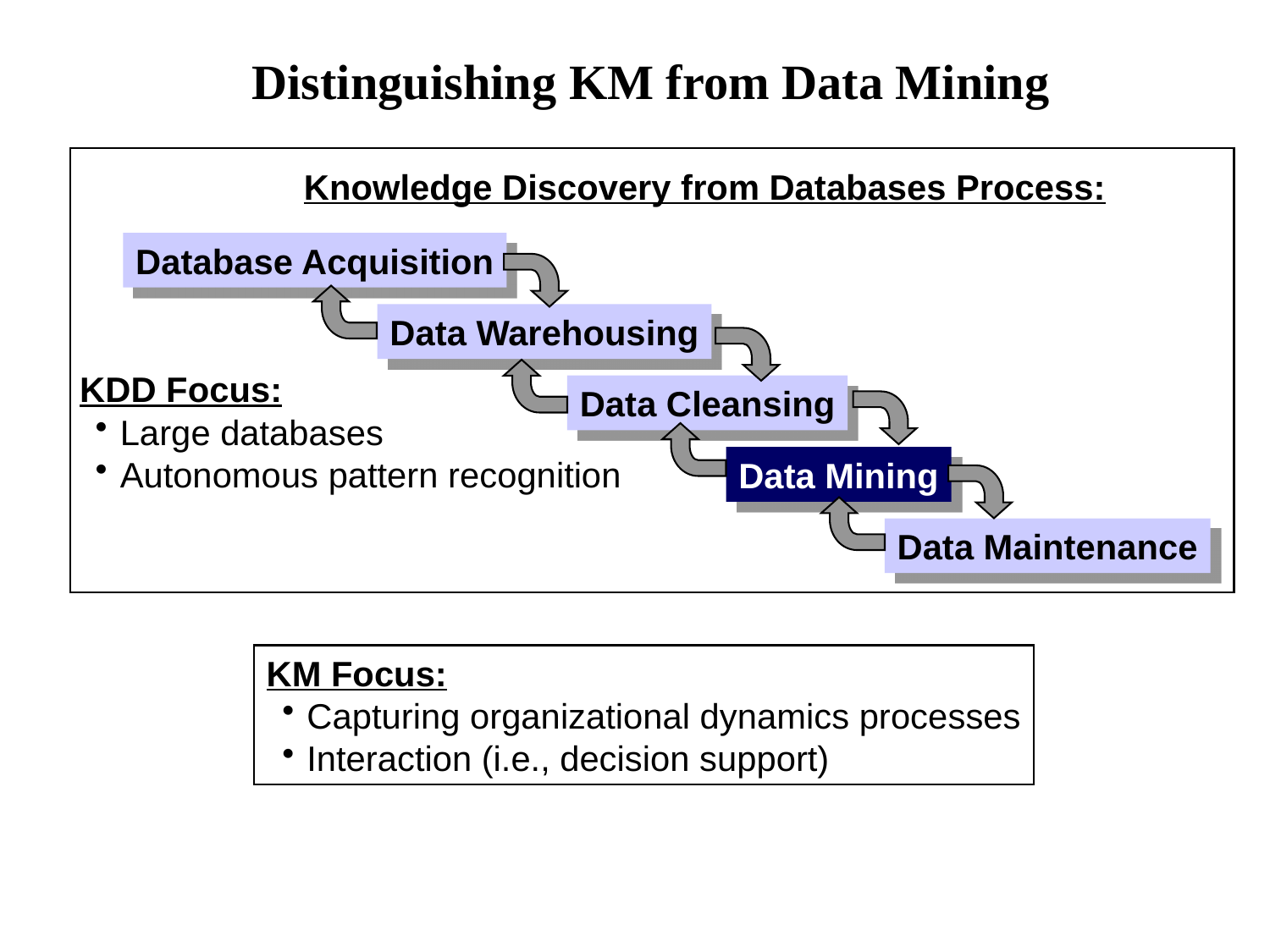

# Distinguishing KM from Data Mining

Knowledge Discovery from Databases Process:
Database Acquisition

Data Warehousing

KDD Focus:
Large databases
Autonomous pattern recognition
Data Cleansing

Data Mining

Data Maintenance
KM Focus:
Capturing organizational dynamics processes
Interaction (i.e., decision support)